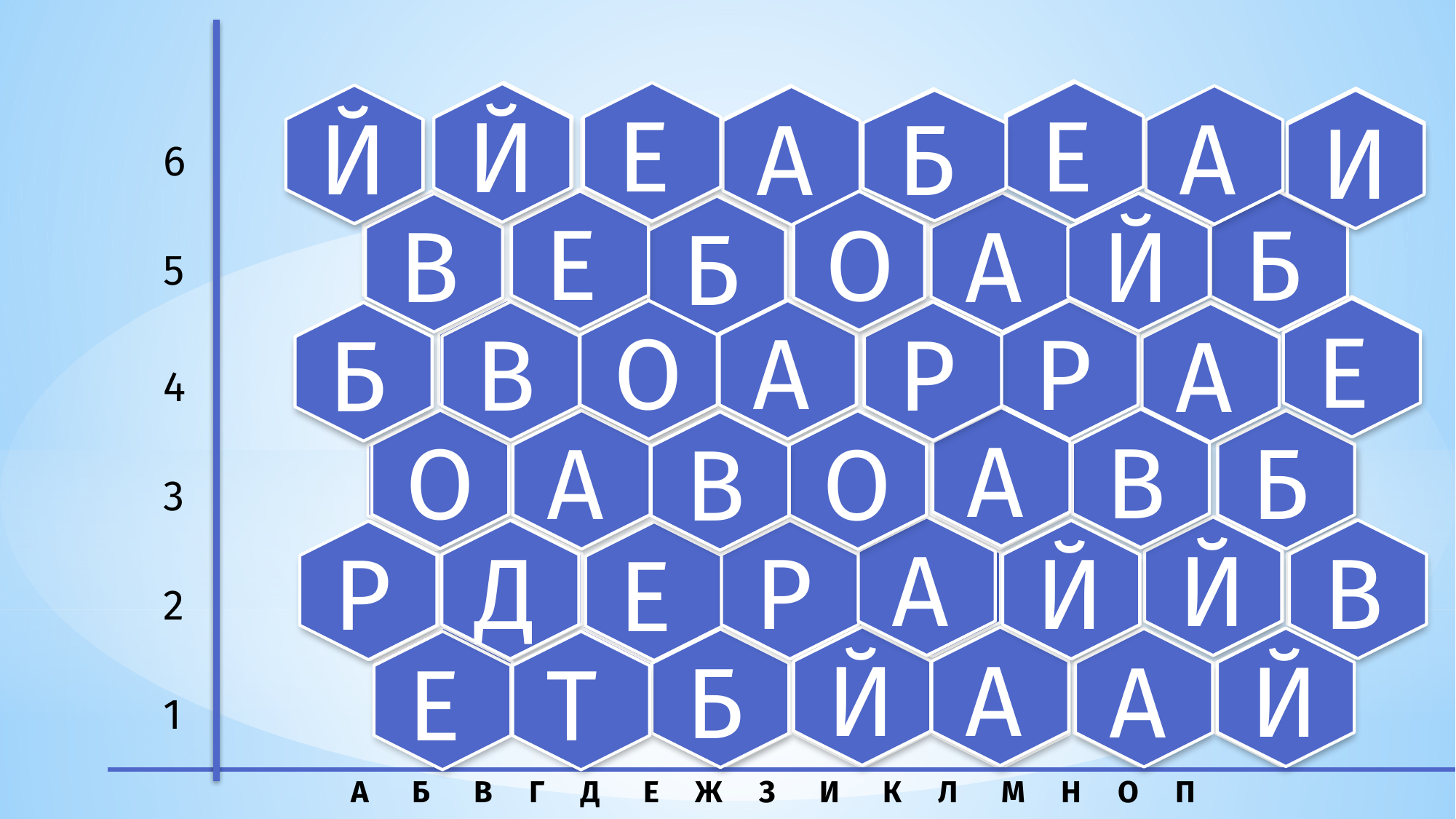

Е
Е

Е
Б
Й

Й

А
А

Б

И

6

5

4

3

2

1

А
О

Й

Е
Б

Й
В

О
Б

Е

А
О

Р
Р

В
Р

Б
А
А
В
А

О
Б
О

В
О
В

А
Й

В
Д
Р
Й

Р

Е

Й

А

А

Й
Б

Е
Т
       А      Б      В     Г     Д      Е     Ж     З      И      К     Л      М     Н     О     П